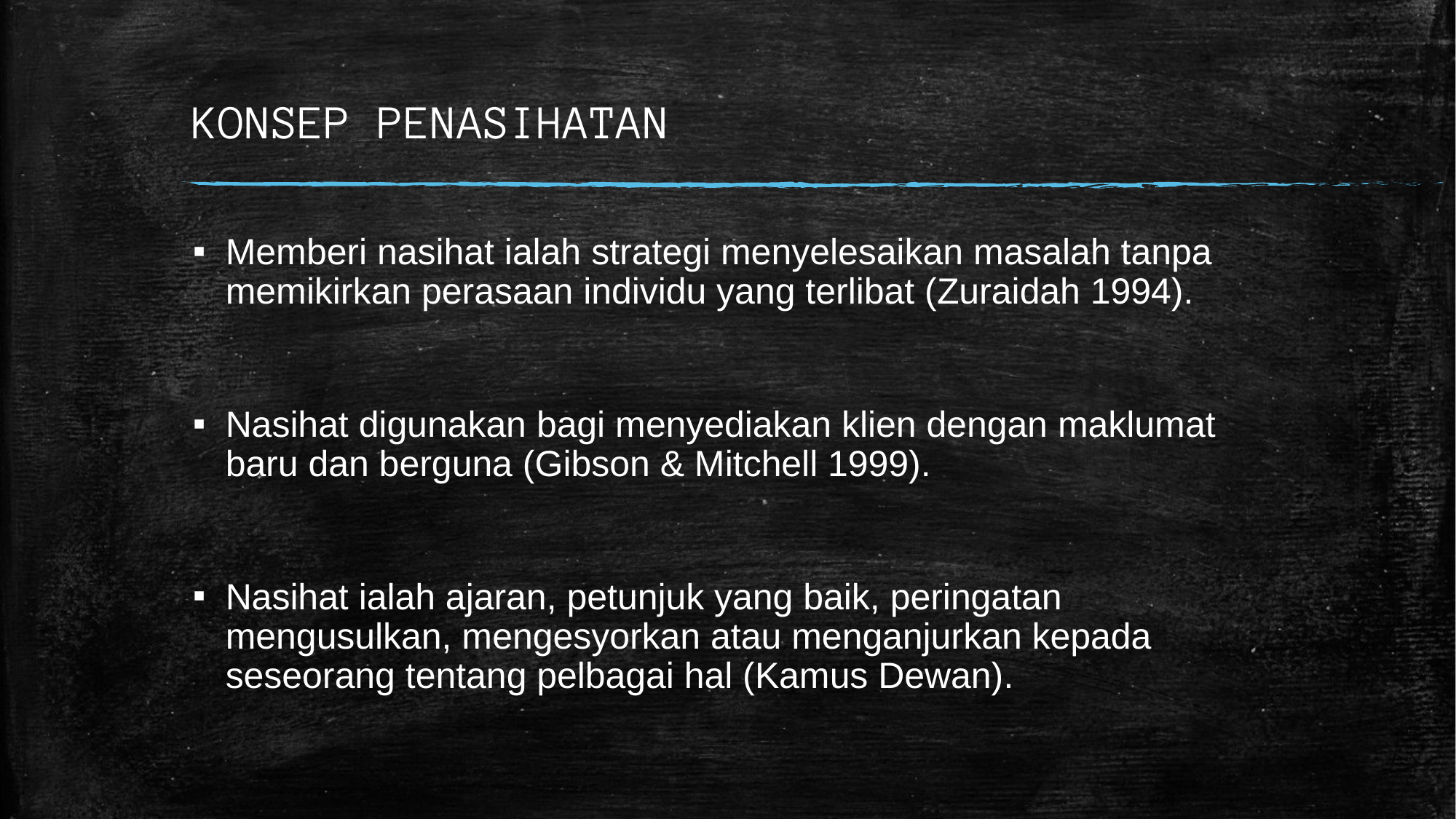

# KONSEP PENASIHATAN
Memberi nasihat ialah strategi menyelesaikan masalah tanpa memikirkan perasaan individu yang terlibat (Zuraidah 1994).

Nasihat digunakan bagi menyediakan klien dengan maklumat baru dan berguna (Gibson & Mitchell 1999).

Nasihat ialah ajaran, petunjuk yang baik, peringatan mengusulkan, mengesyorkan atau menganjurkan kepada seseorang tentang pelbagai hal (Kamus Dewan).